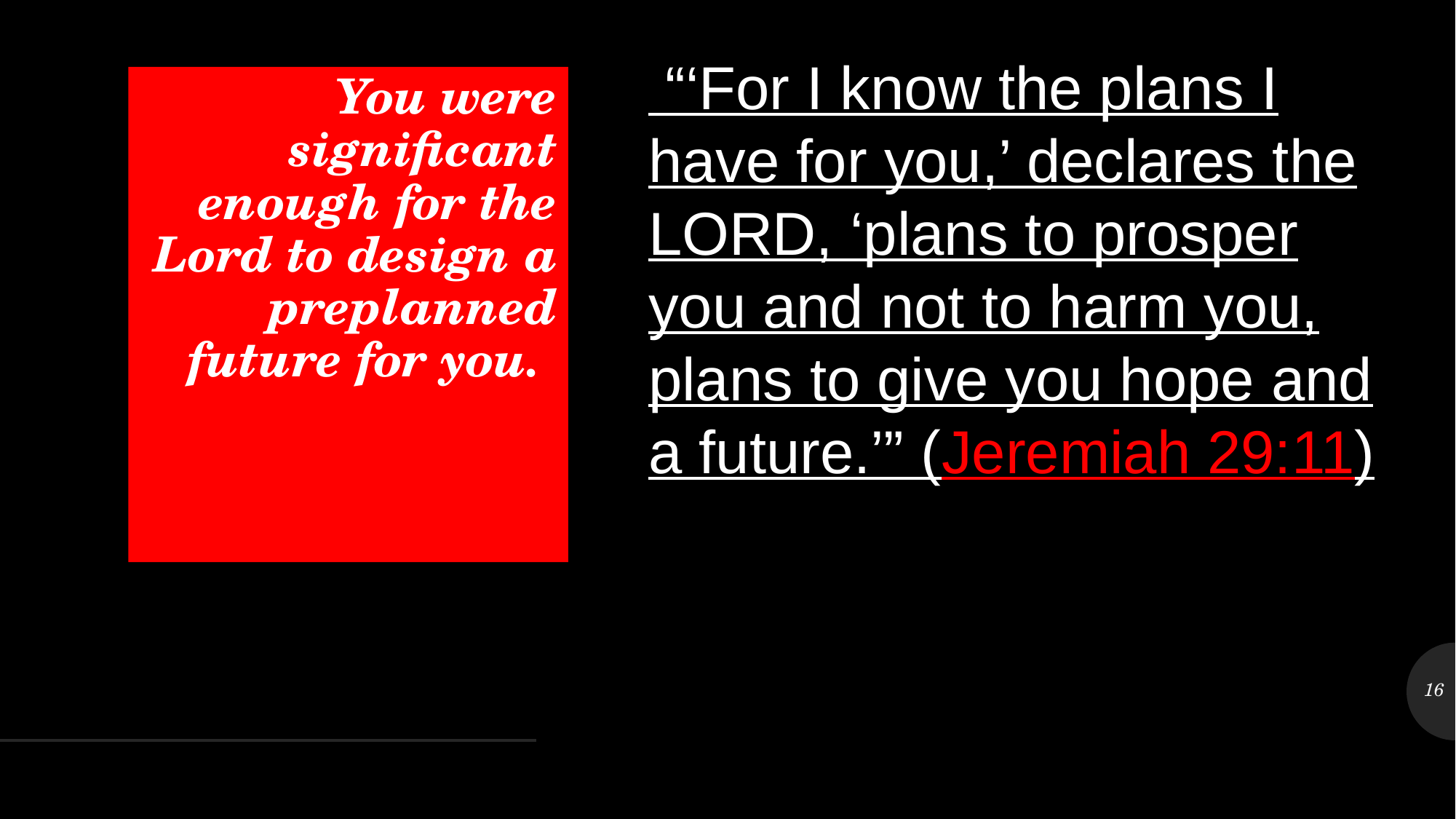

“‘For I know the plans I have for you,’ declares the LORD, ‘plans to prosper you and not to harm you, plans to give you hope and a future.’” (Jeremiah 29:11)
# You were significant enough for the Lord to design a preplanned future for you.
16